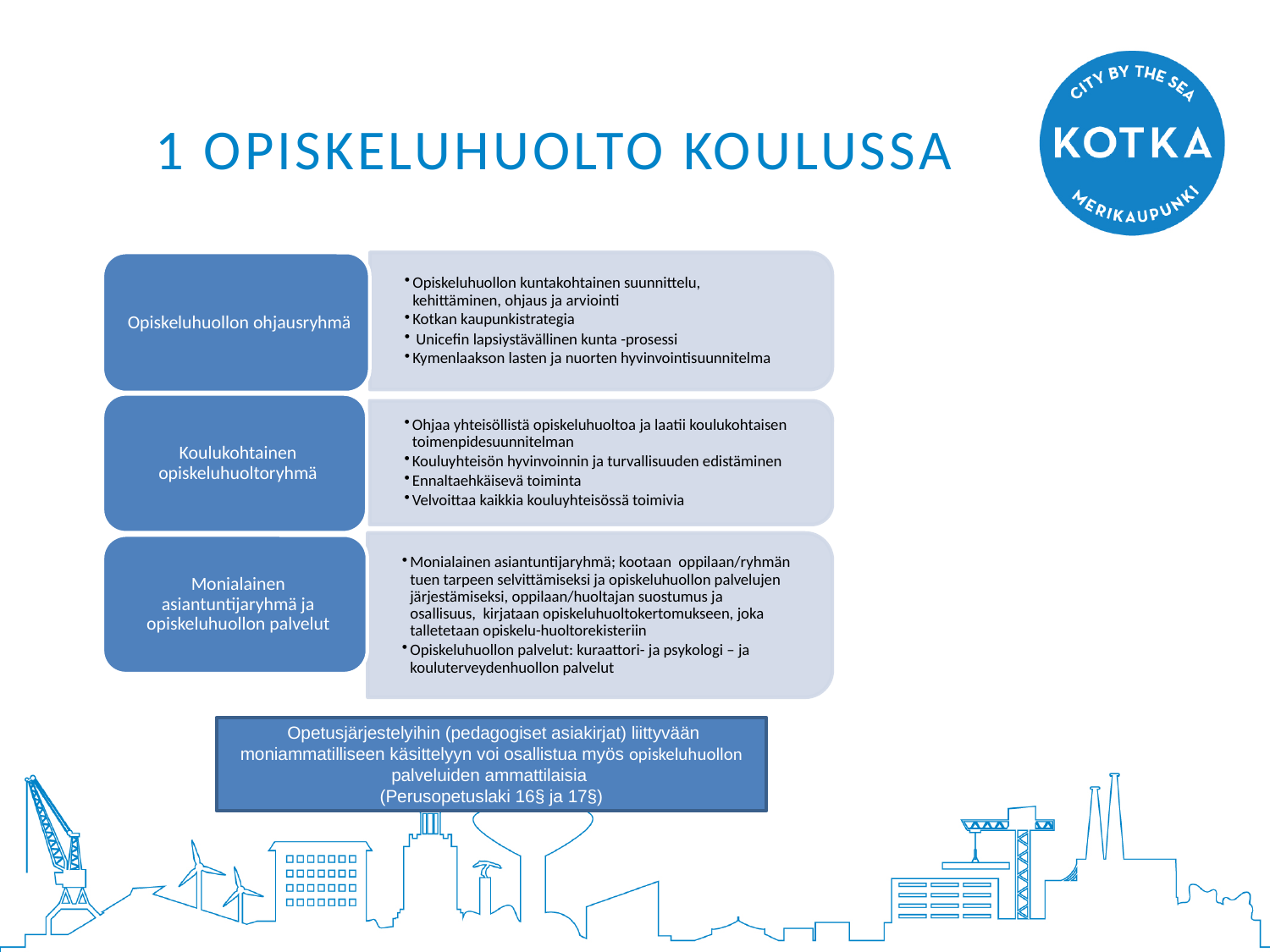

# 1 OPISKELUHUOLTO koulussa
Opiskeluhuollon kuntakohtainen suunnittelu, kehittäminen, ohjaus ja arviointi
Kotkan kaupunkistrategia
 Unicefin lapsiystävällinen kunta -prosessi
Kymenlaakson lasten ja nuorten hyvinvointisuunnitelma
Opiskeluhuollon ohjausryhmä
Ohjaa yhteisöllistä opiskeluhuoltoa ja laatii koulukohtaisen toimenpidesuunnitelman
Kouluyhteisön hyvinvoinnin ja turvallisuuden edistäminen
Ennaltaehkäisevä toiminta
Velvoittaa kaikkia kouluyhteisössä toimivia
Koulukohtainen opiskeluhuoltoryhmä
Monialainen asiantuntijaryhmä; kootaan  oppilaan/ryhmän tuen tarpeen selvittämiseksi ja opiskeluhuollon palvelujen järjestämiseksi, oppilaan/huoltajan suostumus ja osallisuus,  kirjataan opiskeluhuoltokertomukseen, joka talletetaan opiskelu-huoltorekisteriin
Opiskeluhuollon palvelut: kuraattori- ja psykologi – ja kouluterveydenhuollon palvelut
Monialainen asiantuntijaryhmä ja opiskeluhuollon palvelut

 Opetusjärjestelyihin (pedagogiset asiakirjat) liittyvään moniammatilliseen käsittelyyn voi osallistua myös opiskeluhuollon palveluiden ammattilaisia
(Perusopetuslaki 16§ ja 17§)